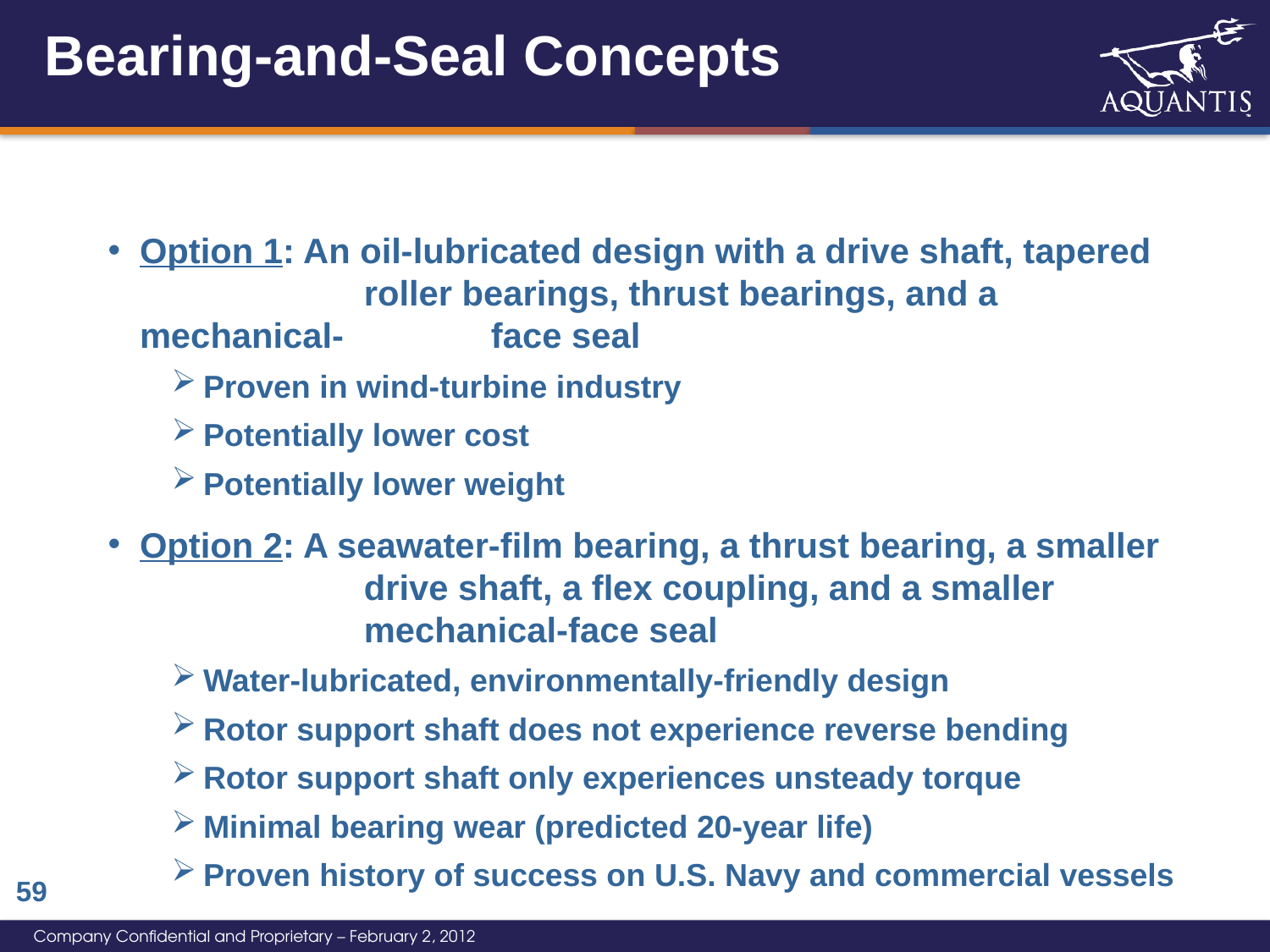

# Bearing-and-Seal Concepts
Option 1: An oil-lubricated design with a drive shaft, tapered 	          roller bearings, thrust bearings, and a mechanical-	          face seal
Proven in wind-turbine industry
Potentially lower cost
Potentially lower weight
Option 2: A seawater-film bearing, a thrust bearing, a smaller 	          drive shaft, a flex coupling, and a smaller 		          mechanical-face seal
Water-lubricated, environmentally-friendly design
Rotor support shaft does not experience reverse bending
Rotor support shaft only experiences unsteady torque
Minimal bearing wear (predicted 20-year life)
Proven history of success on U.S. Navy and commercial vessels
59